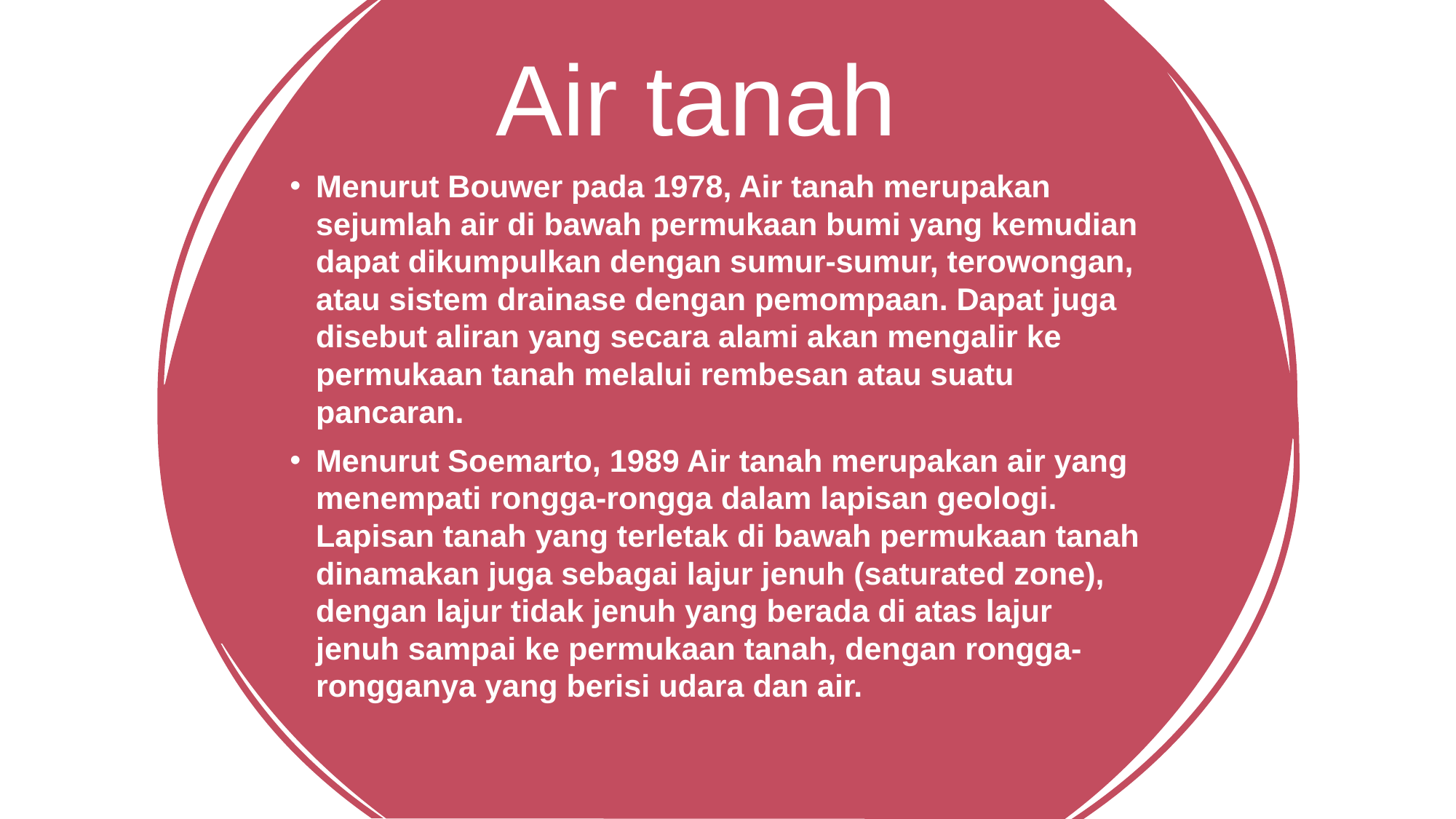

# Air tanah
Menurut Bouwer pada 1978, Air tanah merupakan sejumlah air di bawah permukaan bumi yang kemudian dapat dikumpulkan dengan sumur-sumur, terowongan, atau sistem drainase dengan pemompaan. Dapat juga disebut aliran yang secara alami akan mengalir ke permukaan tanah melalui rembesan atau suatu pancaran.
Menurut Soemarto, 1989 Air tanah merupakan air yang menempati rongga-rongga dalam lapisan geologi. Lapisan tanah yang terletak di bawah permukaan tanah dinamakan juga sebagai lajur jenuh (saturated zone), dengan lajur tidak jenuh yang berada di atas lajur jenuh sampai ke permukaan tanah, dengan rongga-rongganya yang berisi udara dan air.